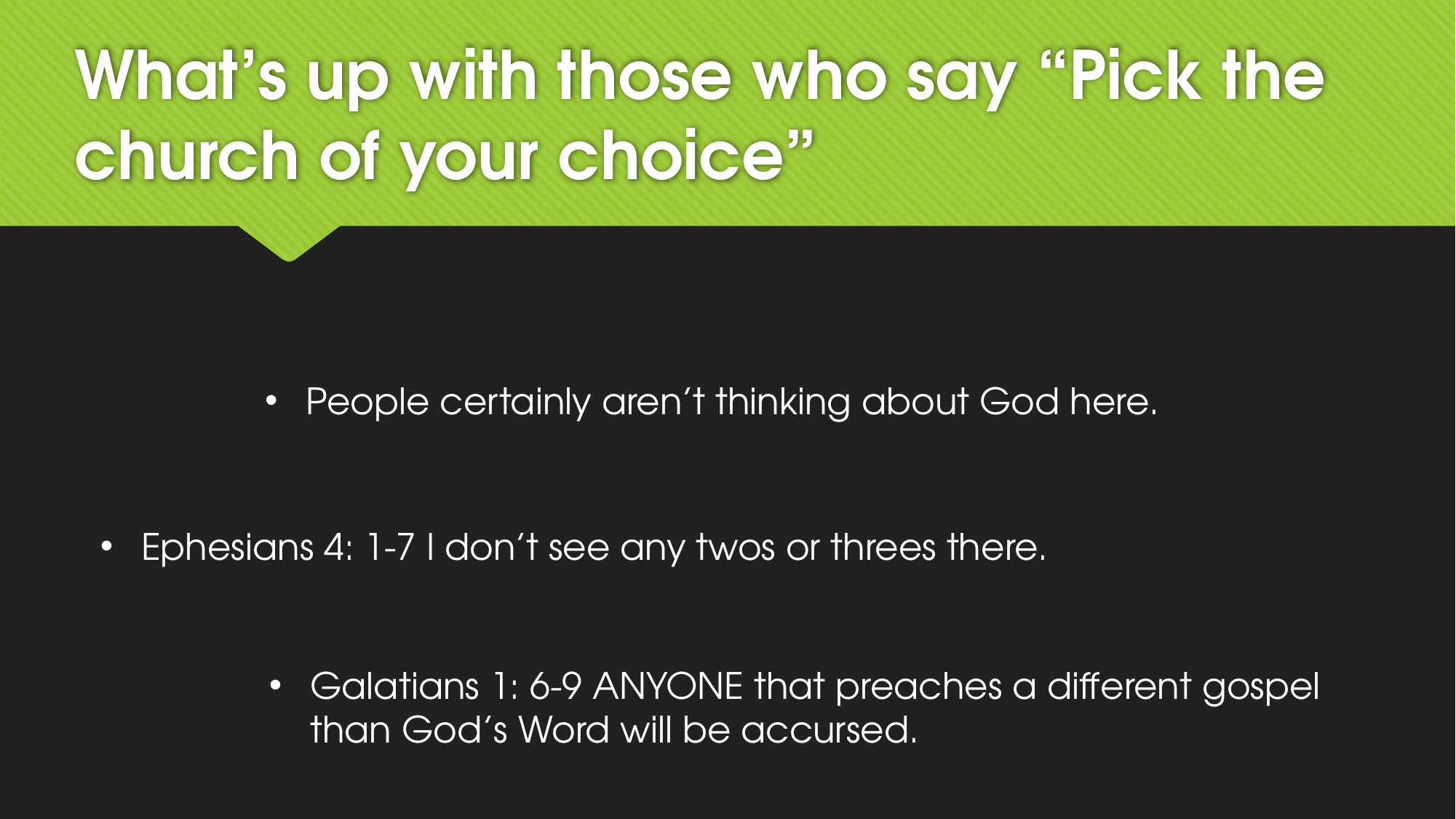

# What’s up with those who say “Pick the church of your choice”
People certainly aren’t thinking about God here.
Ephesians 4: 1-7 I don’t see any twos or threes there.
Galatians 1: 6-9 ANYONE that preaches a different gospel than God’s Word will be accursed.